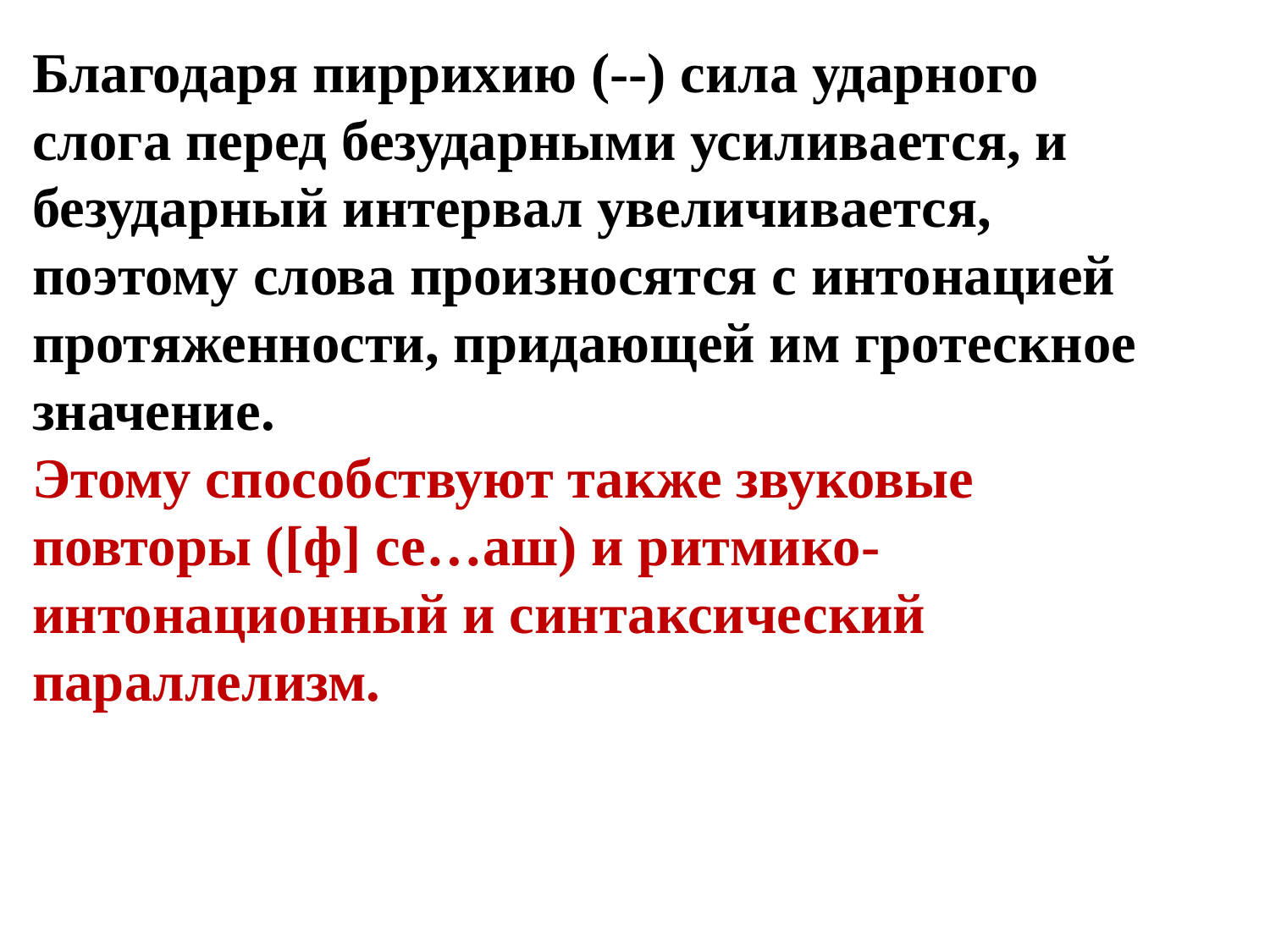

Благодаря пиррихию (--) сила ударного слога перед безударными усиливается, и безударный интервал увеличивается, поэтому слова произносятся с интонацией протяженности, придающей им гротескное значение.
Этому способствуют также звуковые повторы ([ф] се…аш) и ритмико-интонационный и синтаксический параллелизм.